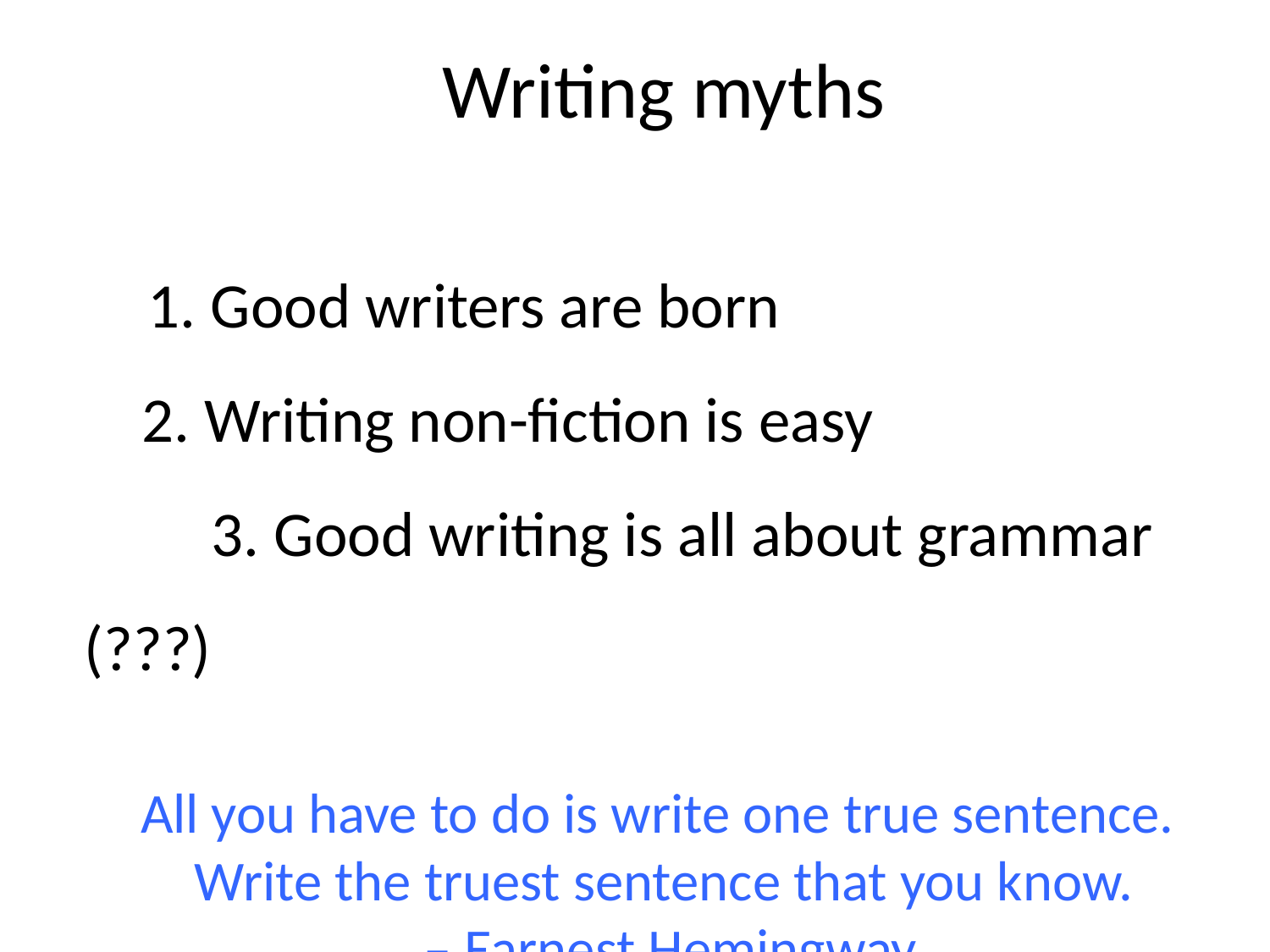

Writing myths

1. Good writers are born
    2. Writing non-fiction is easy
	3. Good writing is all about grammar (???)

All you have to do is write one true sentence.
Write the truest sentence that you know.
 – Earnest Hemingway